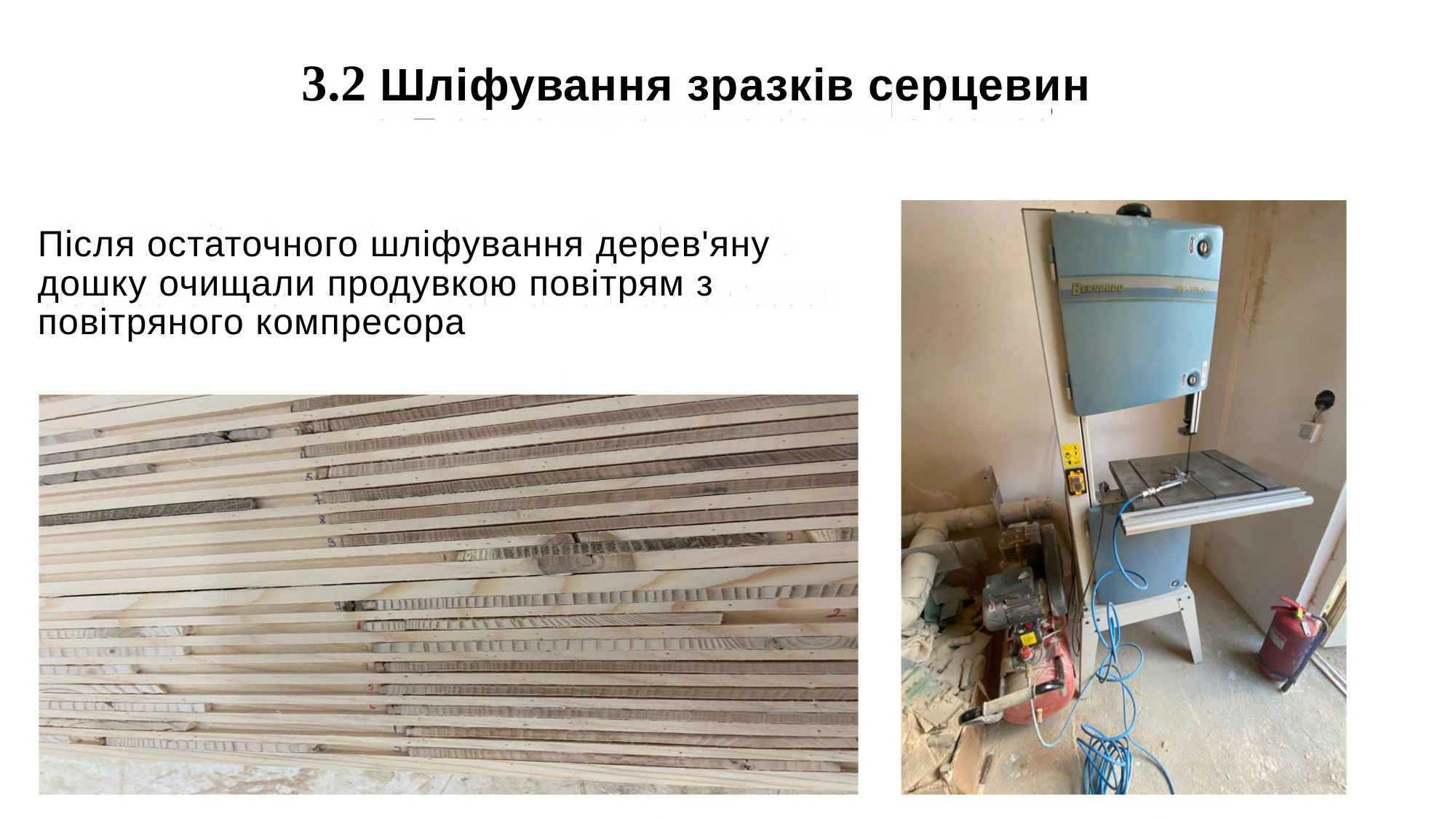

3.2 Шліфування зразків серцевин
Після остаточного шліфування дерев'яну дошку очищали продувкою повітрям з повітряного компресора